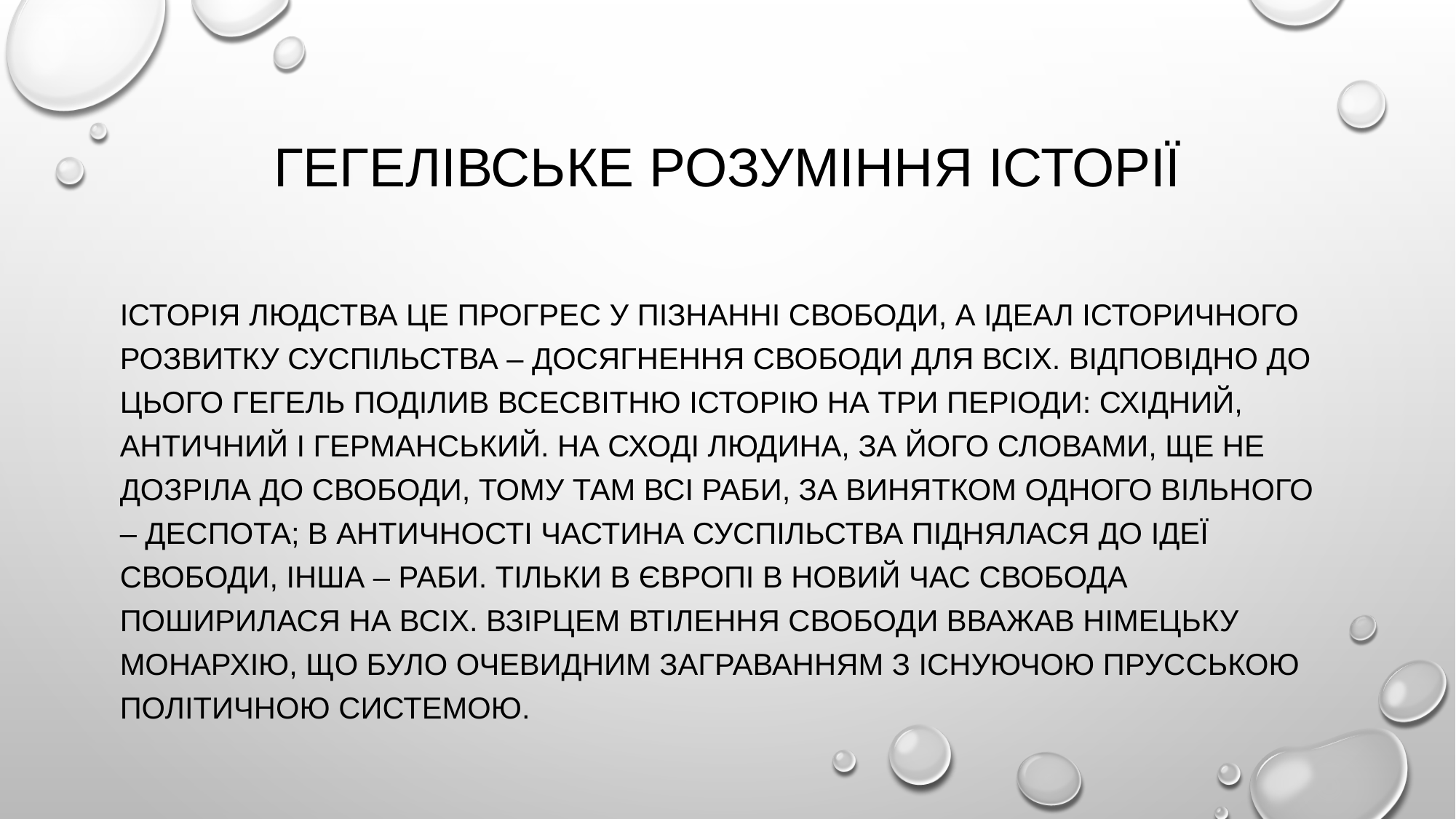

# гегелівське розуміння історії
Історія людства це прогрес у пізнанні свободи, а ідеал історичного розвитку суспільства – досягнення свободи для всіх. Відповідно до цього Гегель поділив всесвітню історію на три періоди: східний, античний і германський. На Сході людина, за його словами, ще не дозріла до свободи, тому там всі раби, за винятком одного вільного – деспота; в античності частина суспільства піднялася до ідеї свободи, інша – раби. Тільки в Європі в Новий час свобода поширилася на всіх. Взірцем втілення свободи вважав німецьку монархію, що було очевидним заграванням з існуючою прусською політичною системою.